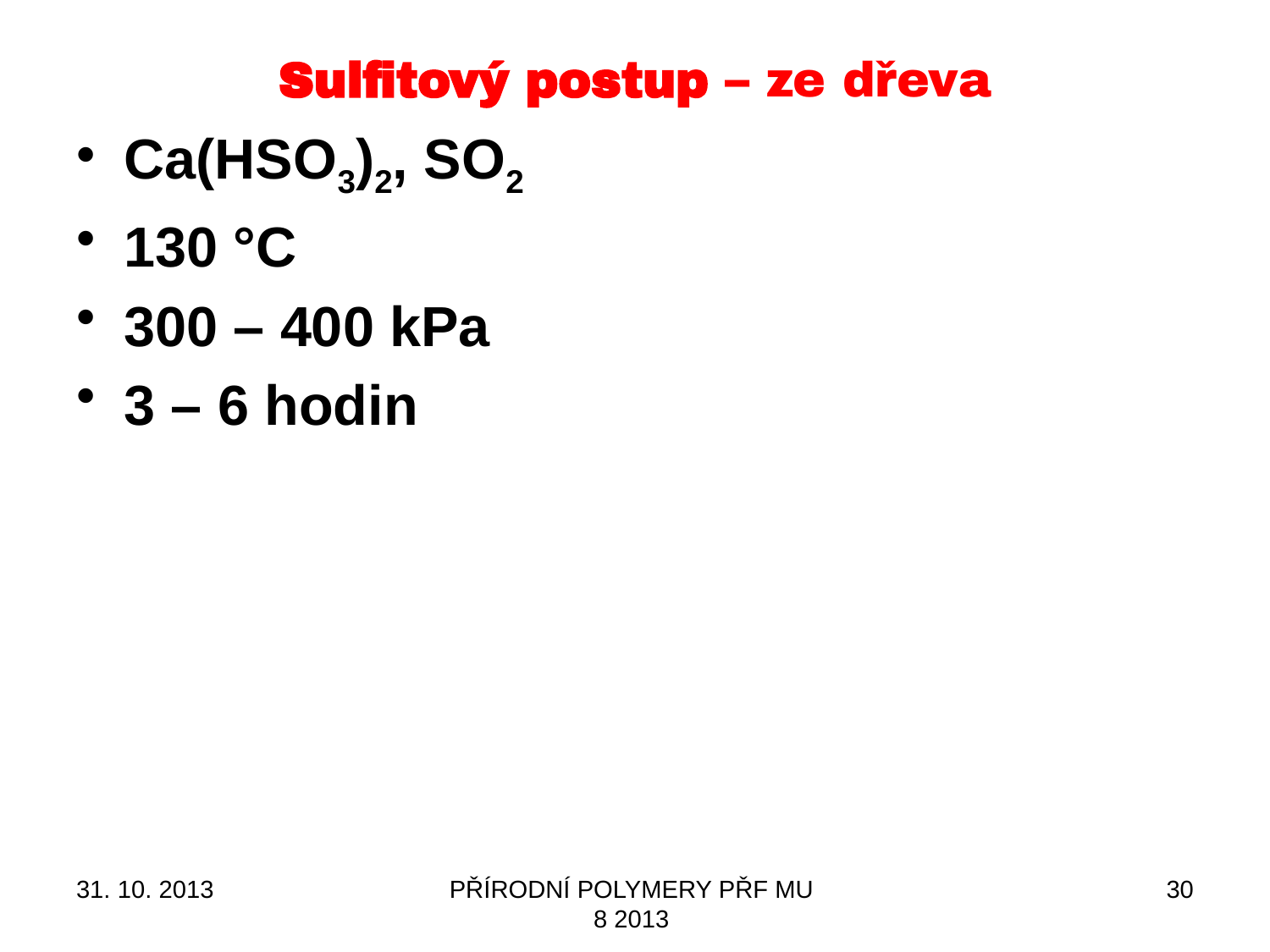

# Sulfitový postup – ze dřeva
Ca(HSO3)2, SO2
130 °C
300 – 400 kPa
3 – 6 hodin

31. 10. 2013
PŘÍRODNÍ POLYMERY PŘF MU  8 2013
30